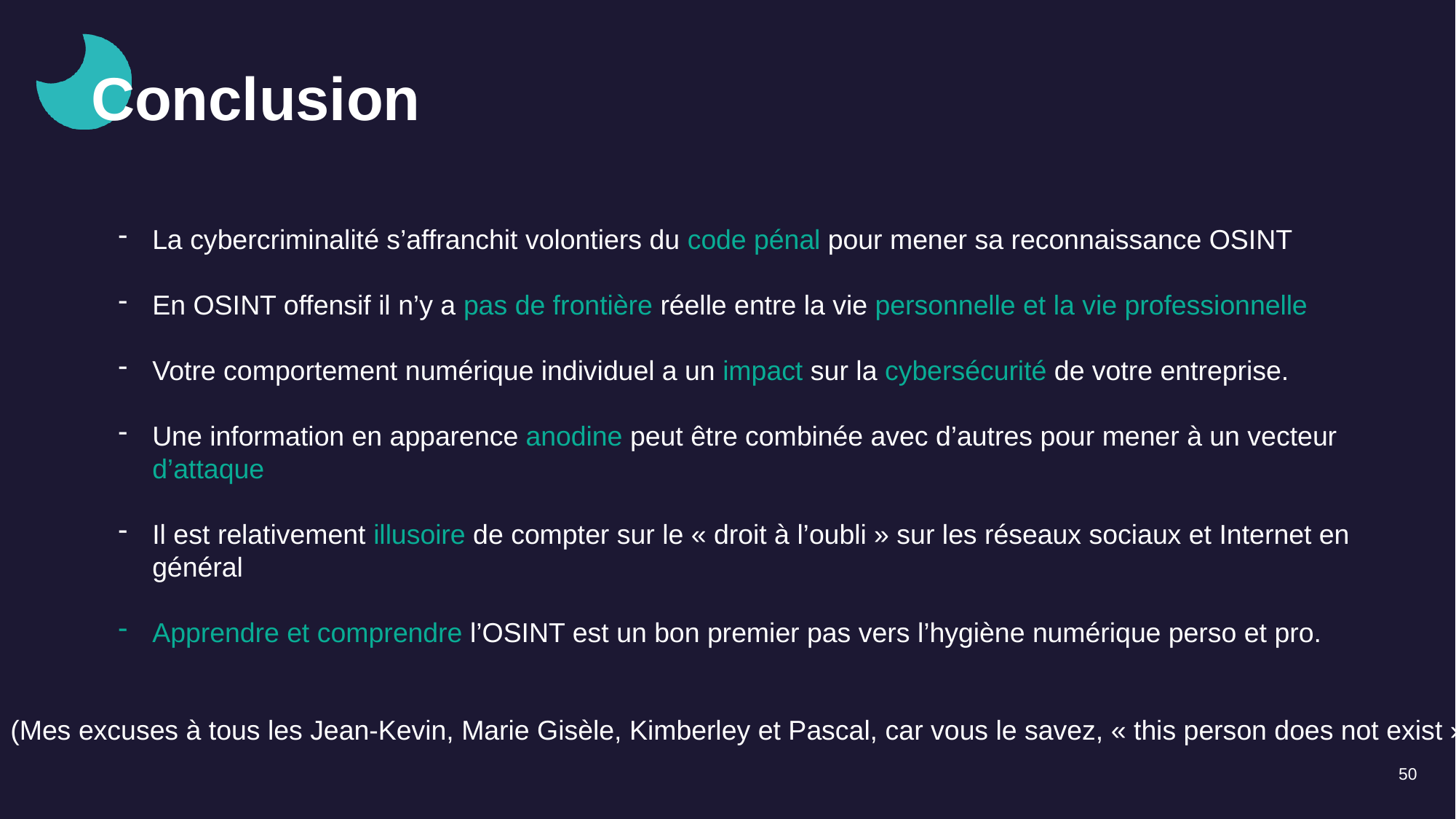

# Conclusion
La cybercriminalité s’affranchit volontiers du code pénal pour mener sa reconnaissance OSINT

En OSINT offensif il n’y a pas de frontière réelle entre la vie personnelle et la vie professionnelle

Votre comportement numérique individuel a un impact sur la cybersécurité de votre entreprise.

Une information en apparence anodine peut être combinée avec d’autres pour mener à un vecteur d’attaque

Il est relativement illusoire de compter sur le « droit à l’oubli » sur les réseaux sociaux et Internet en général

Apprendre et comprendre l’OSINT est un bon premier pas vers l’hygiène numérique perso et pro.

(Mes excuses à tous les Jean-Kevin, Marie Gisèle, Kimberley et Pascal, car vous le savez, « this person does not exist »)
50